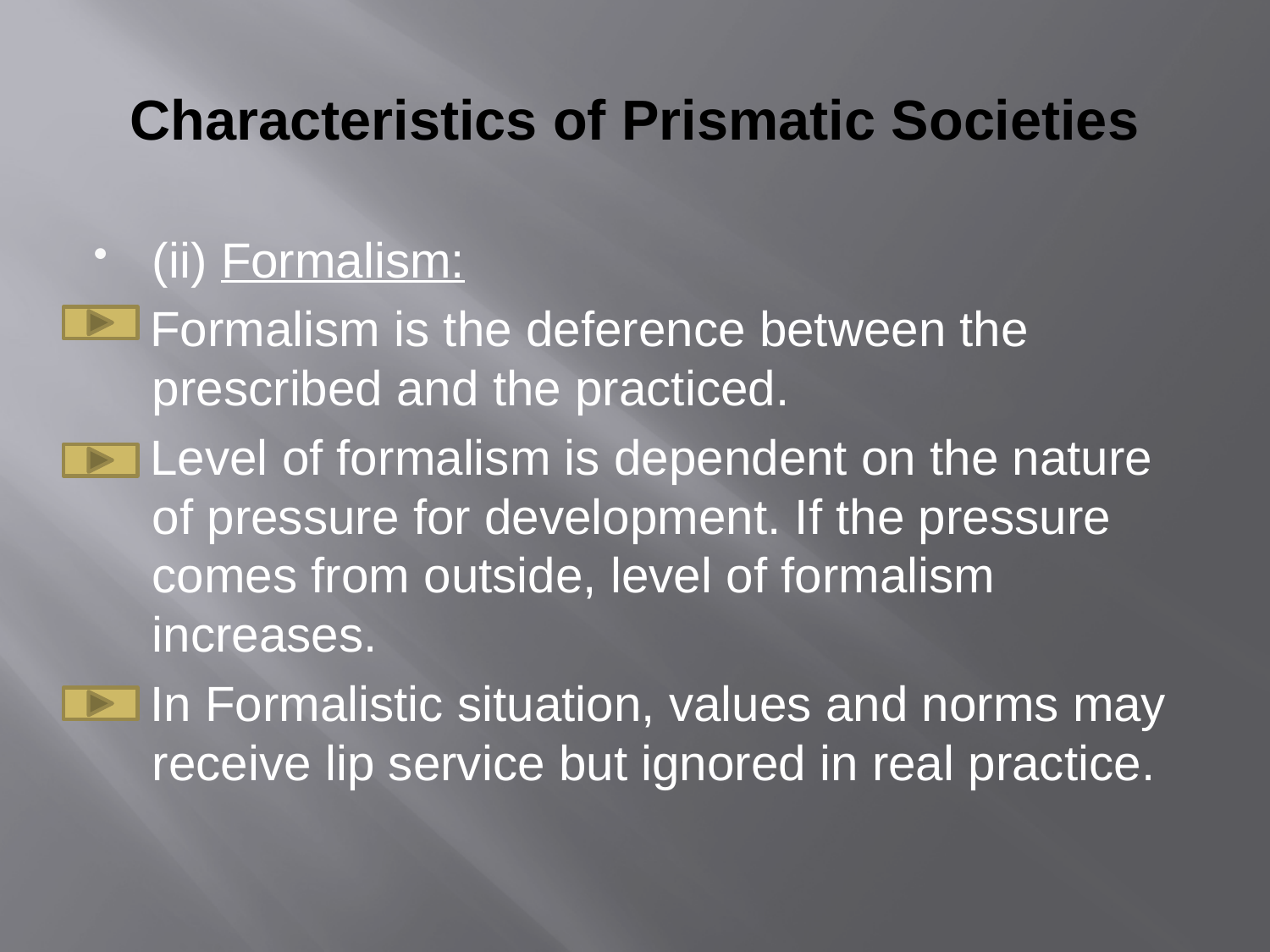

# Characteristics of Prismatic Societies
(ii) Formalism:
    Formalism is the deference between the prescribed and the practiced.
    Level of formalism is dependent on the nature of pressure for development. If the pressure comes from outside, level of formalism increases.
    In Formalistic situation, values and norms may receive lip service but ignored in real practice.